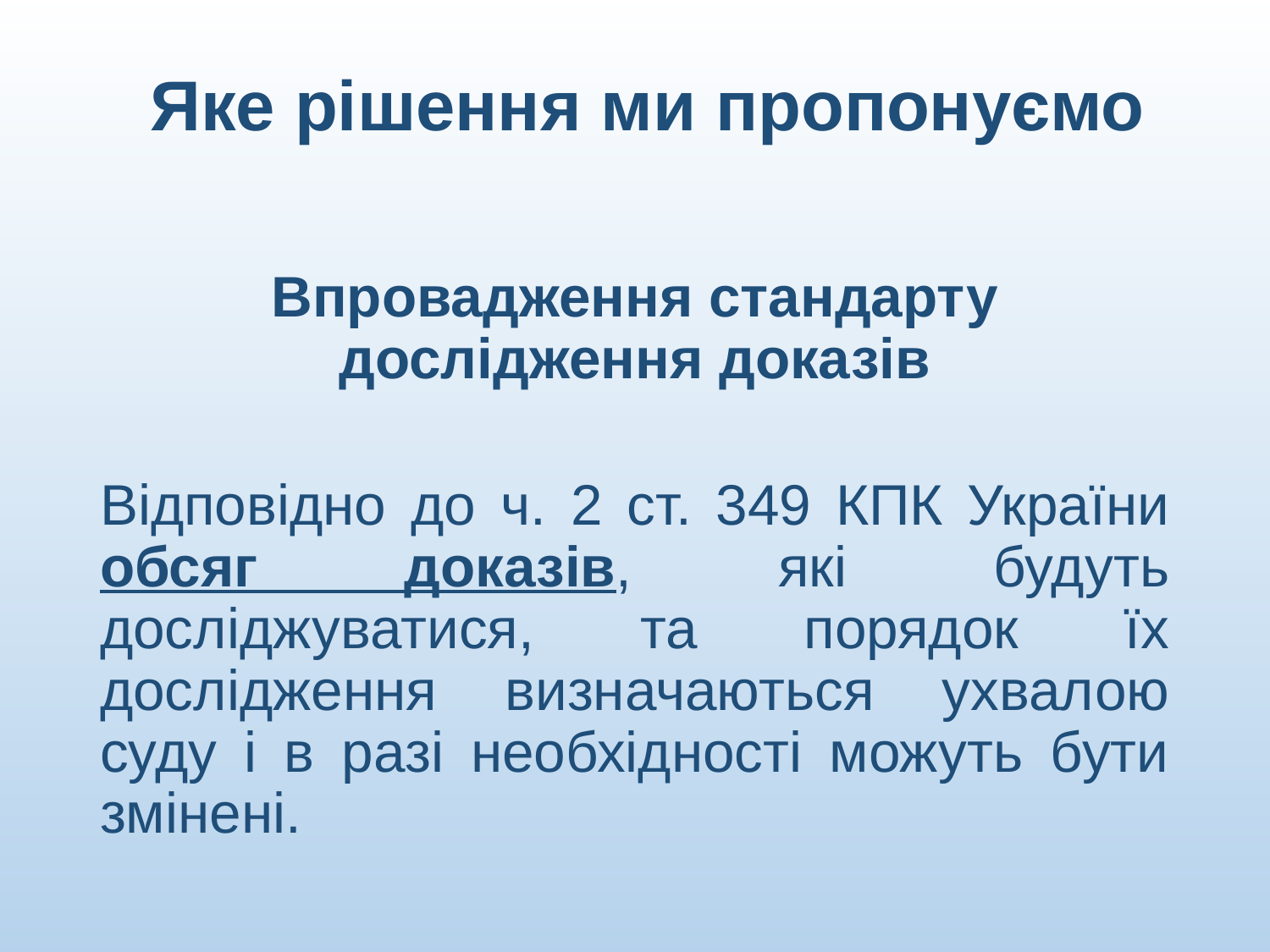

# Яке рішення ми пропонуємо

Впровадження стандарту дослідження доказів

Відповідно до ч. 2 ст. 349 КПК України обсяг доказів, які будуть досліджуватися, та порядок їх дослідження визначаються ухвалою суду і в разі необхідності можуть бути змінені.